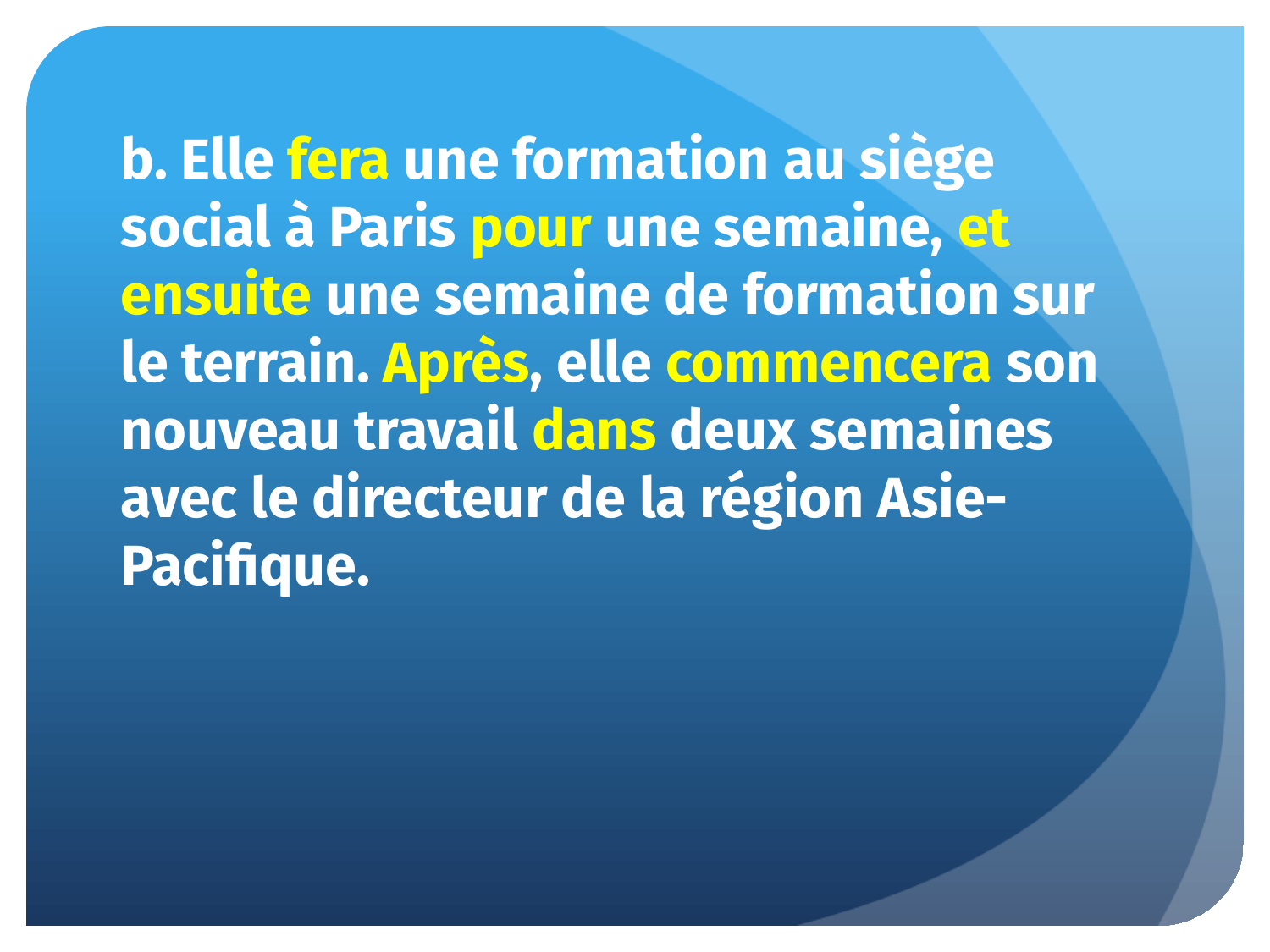

b. Elle fera une formation au siège social à Paris pour une semaine, et ensuite une semaine de formation sur le terrain. Après, elle commencera son nouveau travail dans deux semaines avec le directeur de la région Asie-Pacifique.